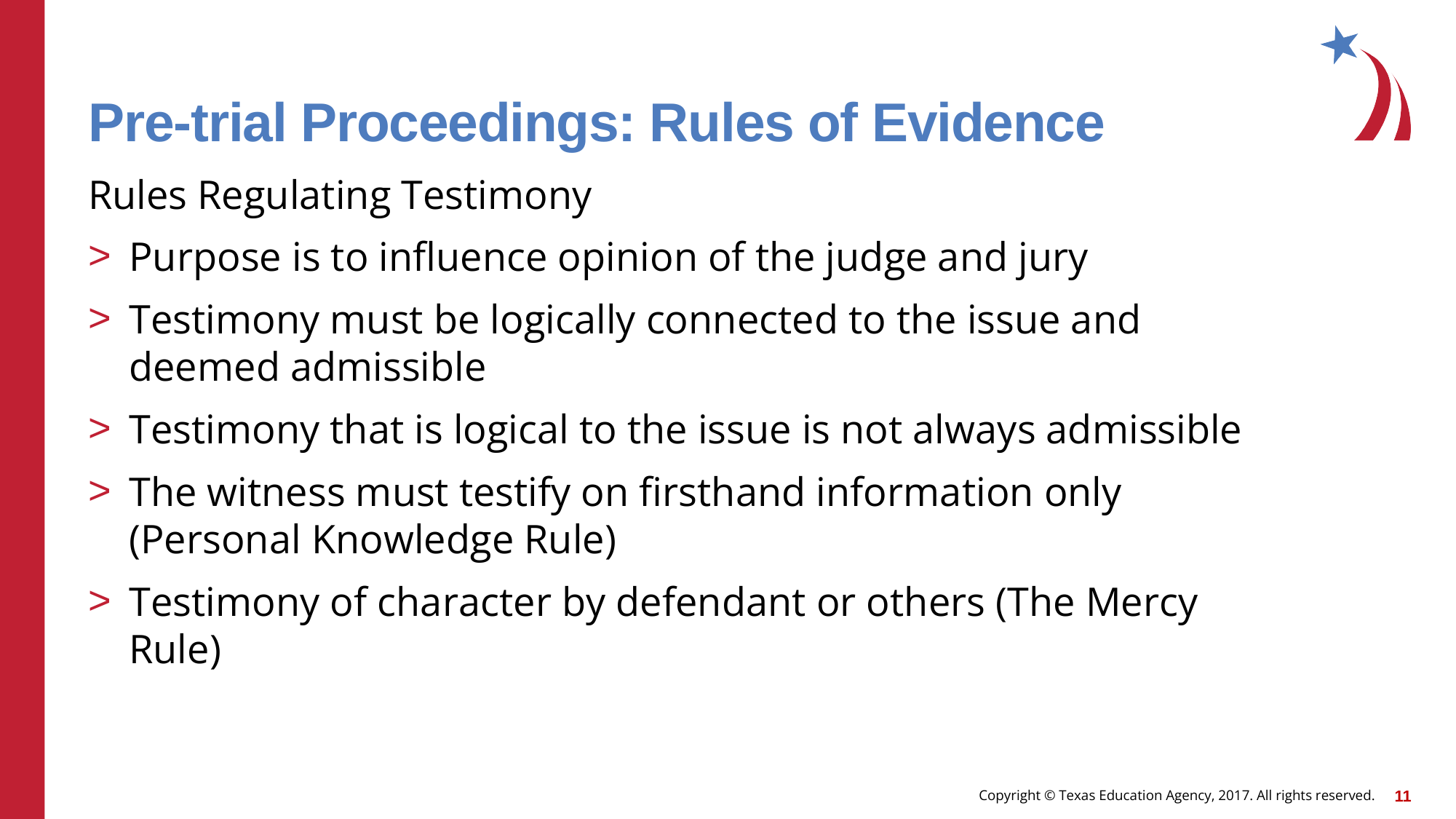

# Pre-trial Proceedings: Rules of Evidence
Rules Regulating Testimony
Purpose is to influence opinion of the judge and jury
Testimony must be logically connected to the issue and deemed admissible
Testimony that is logical to the issue is not always admissible
The witness must testify on firsthand information only (Personal Knowledge Rule)
Testimony of character by defendant or others (The Mercy Rule)